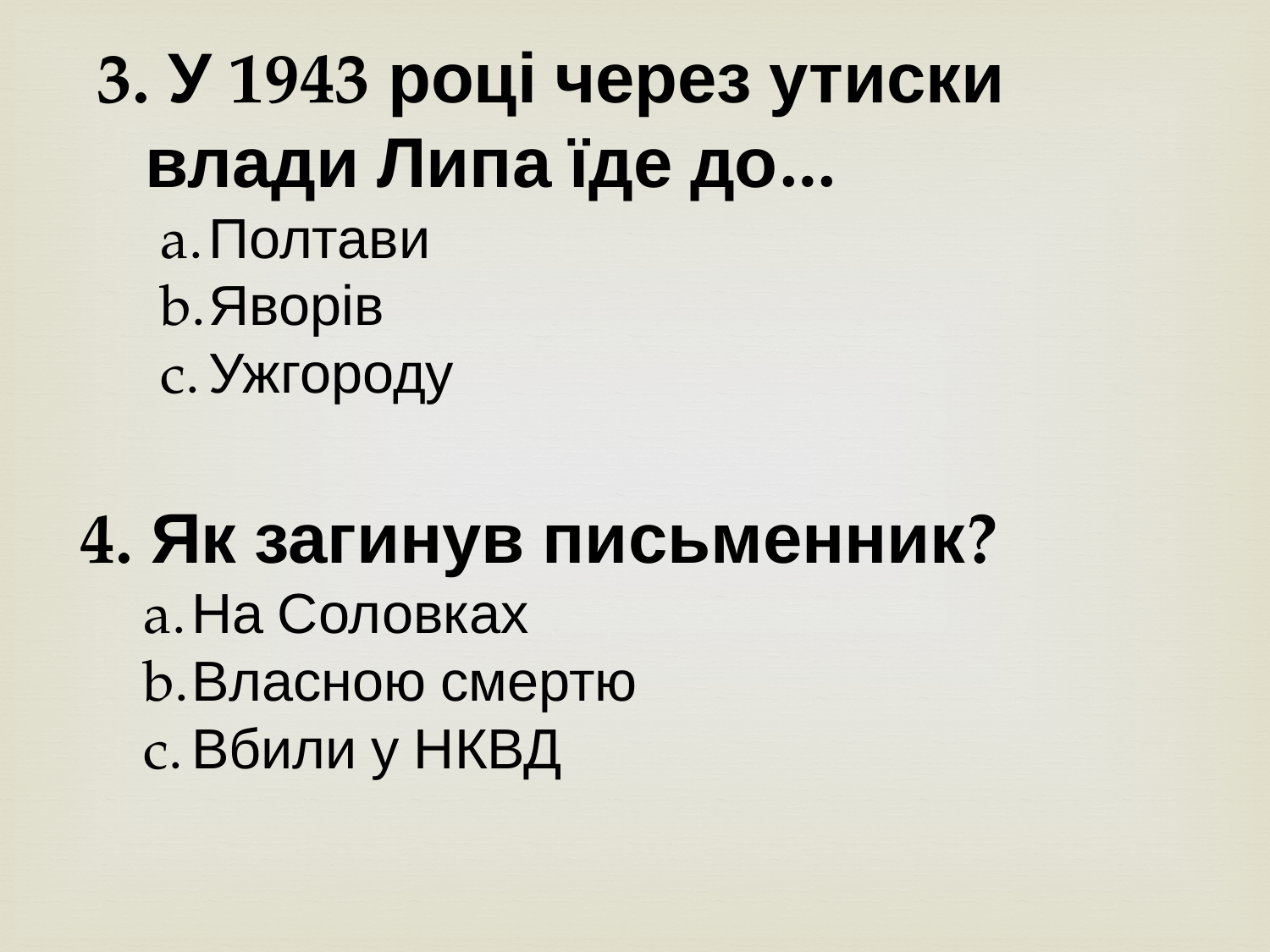

У 1943 році через утиски влади Липа їде до…
Полтави
Яворів
Ужгороду

4. Як загинув письменник?
На Соловках
Власною смертю
Вбили у НКВД